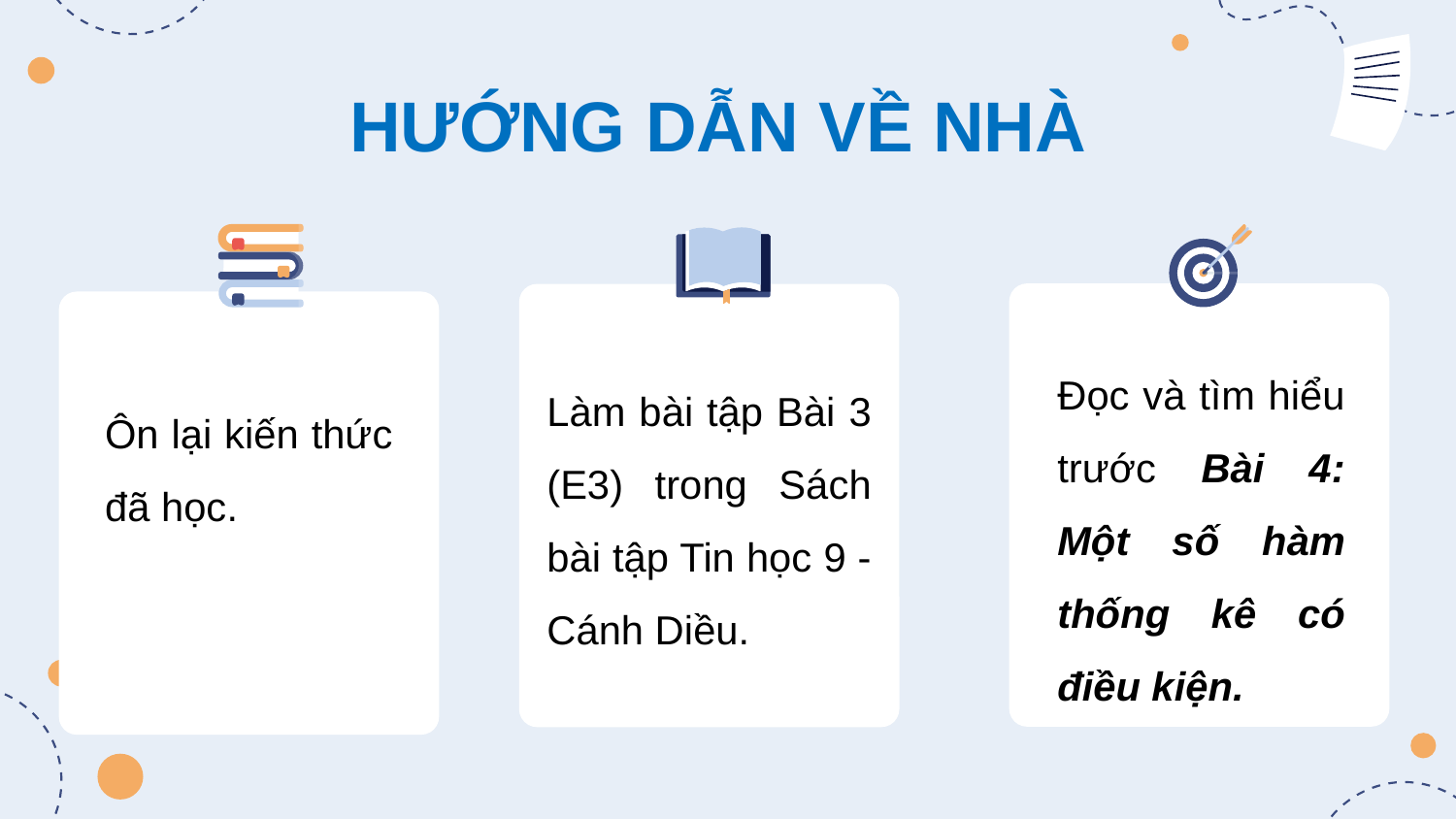

# HƯỚNG DẪN VỀ NHÀ

Ôn lại kiến thức đã học.

Đọc và tìm hiểu trước Bài 4: Một số hàm thống kê có điều kiện.

Làm bài tập Bài 3 (E3) trong Sách bài tập Tin học 9 - Cánh Diều.